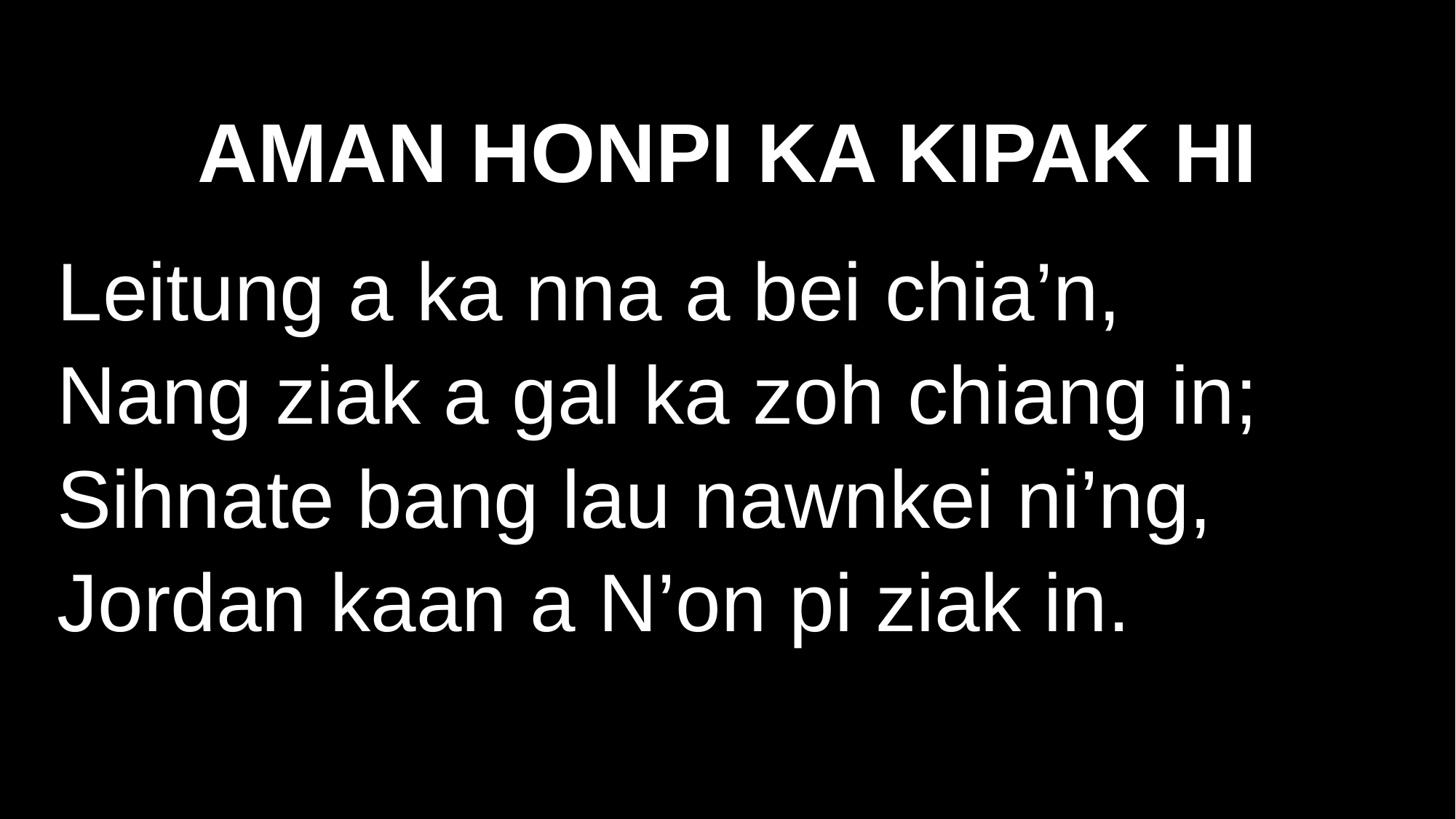

AMAN HONPI KA KIPAK HI
Leitung a ka nna a bei chia’n,
Nang ziak a gal ka zoh chiang in;
Sihnate bang lau nawnkei ni’ng,
Jordan kaan a N’on pi ziak in.